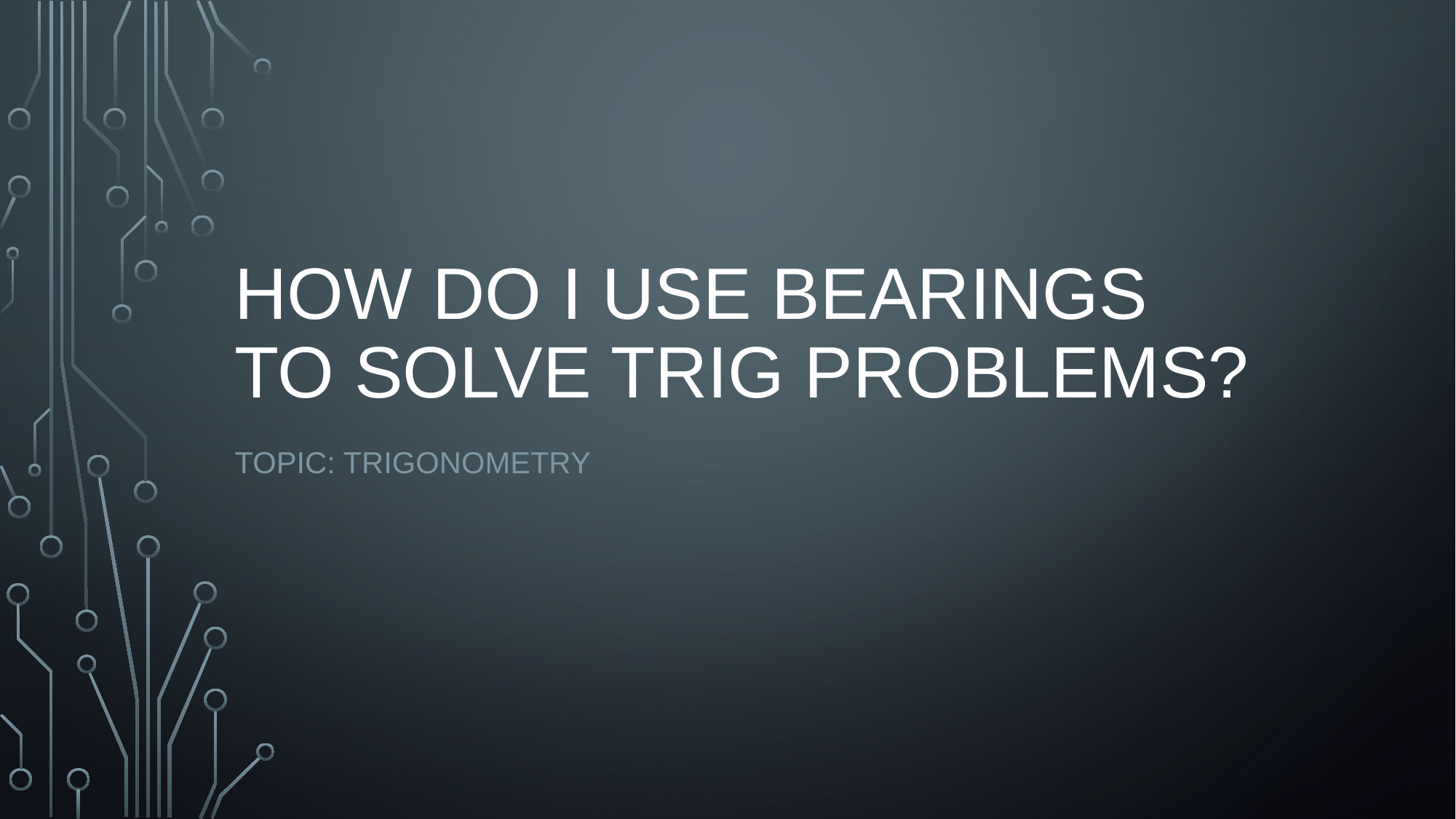

# How do I use bearings to solve trig problems?
Topic: Trigonometry